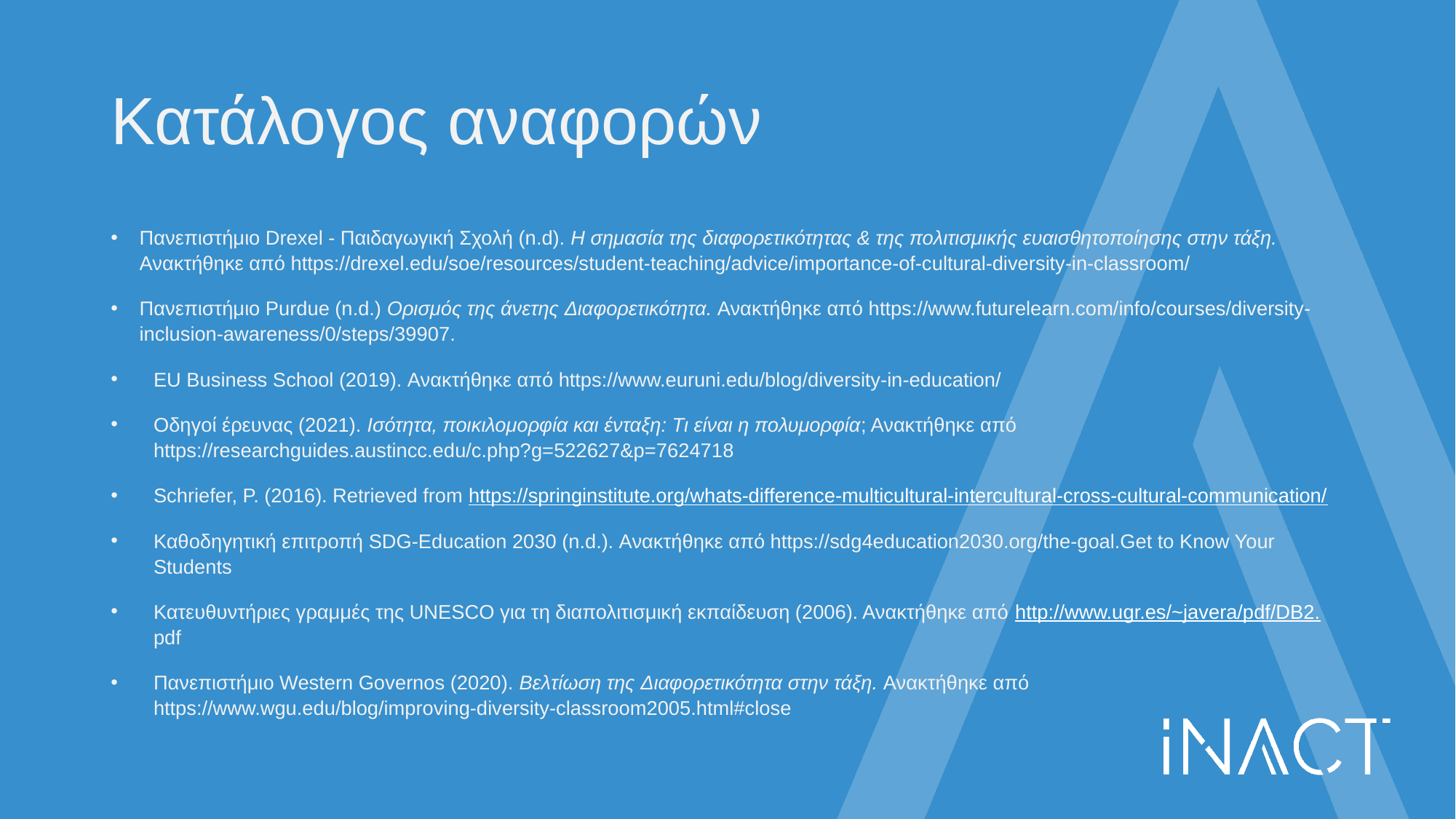

# Κατάλογος αναφορών
Πανεπιστήμιο Drexel - Παιδαγωγική Σχολή (n.d). Η σημασία της διαφορετικότητας & της πολιτισμικής ευαισθητοποίησης στην τάξη. Ανακτήθηκε από https://drexel.edu/soe/resources/student-teaching/advice/importance-of-cultural-diversity-in-classroom/
Πανεπιστήμιο Purdue (n.d.) Ορισμός της άνετης Διαφορετικότητα. Ανακτήθηκε από https://www.futurelearn.com/info/courses/diversity-inclusion-awareness/0/steps/39907.
EU Business School (2019). Ανακτήθηκε από https://www.euruni.edu/blog/diversity-in-education/
Οδηγοί έρευνας (2021). Ισότητα, ποικιλομορφία και ένταξη: Τι είναι η πολυμορφία; Ανακτήθηκε από https://researchguides.austincc.edu/c.php?g=522627&p=7624718
Schriefer, P. (2016). Retrieved from https://springinstitute.org/whats-difference-multicultural-intercultural-cross-cultural-communication/
Καθοδηγητική επιτροπή SDG-Education 2030 (n.d.). Ανακτήθηκε από https://sdg4education2030.org/the-goal.Get to Know Your Students
Κατευθυντήριες γραμμές της UNESCO για τη διαπολιτισμική εκπαίδευση (2006). Ανακτήθηκε από http://www.ugr.es/~javera/pdf/DB2.pdf
Πανεπιστήμιο Western Governos (2020). Βελτίωση της Διαφορετικότητα στην τάξη. Ανακτήθηκε από https://www.wgu.edu/blog/improving-diversity-classroom2005.html#close